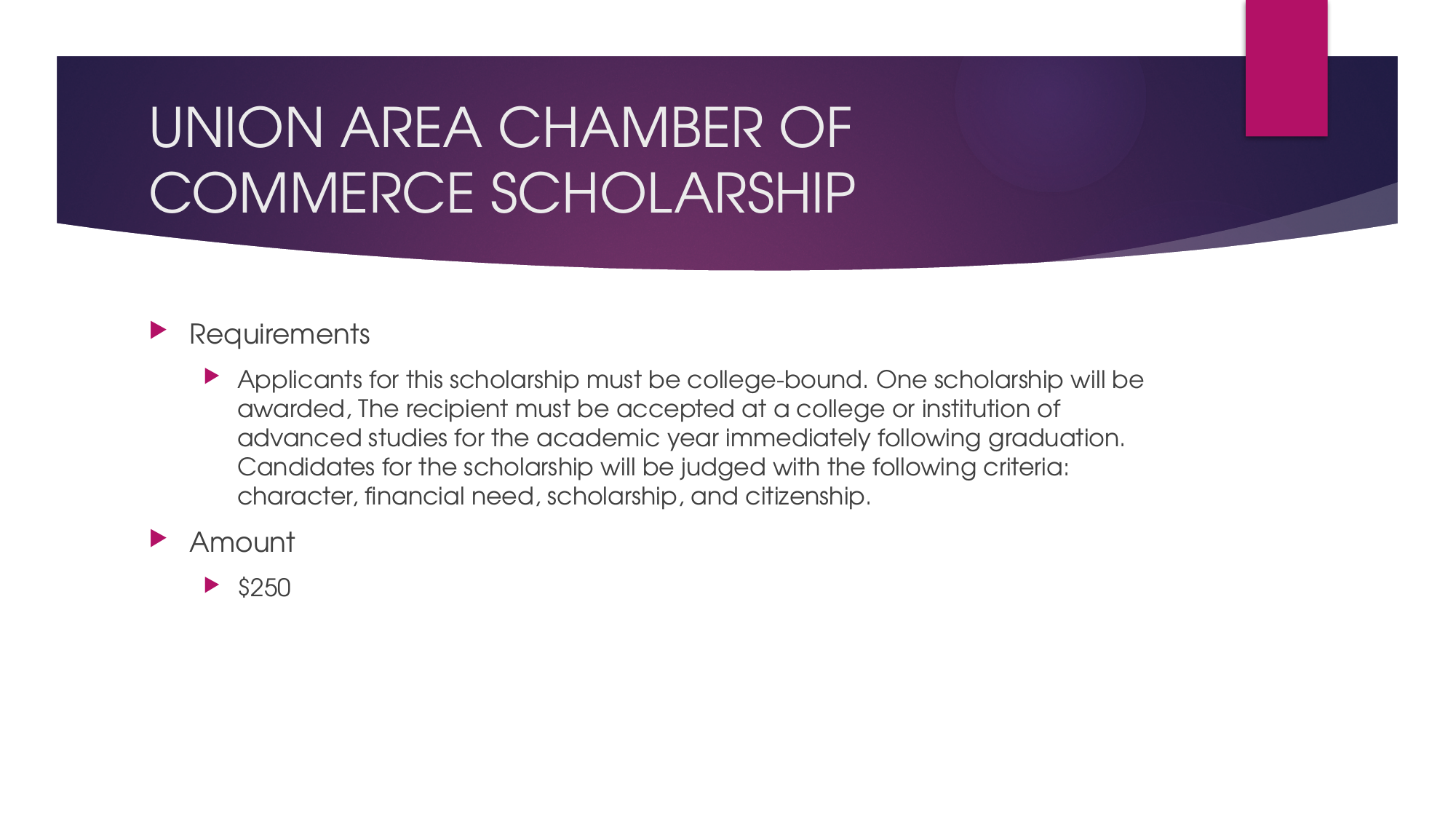

# UNION AREA CHAMBER OF COMMERCE SCHOLARSHIP
Requirements
Applicants for this scholarship must be college-bound. One scholarship will be awarded, The recipient must be accepted at a college or institution of advanced studies for the academic year immediately following graduation. Candidates for the scholarship will be judged with the following criteria: character, financial need, scholarship, and citizenship.
Amount
$250